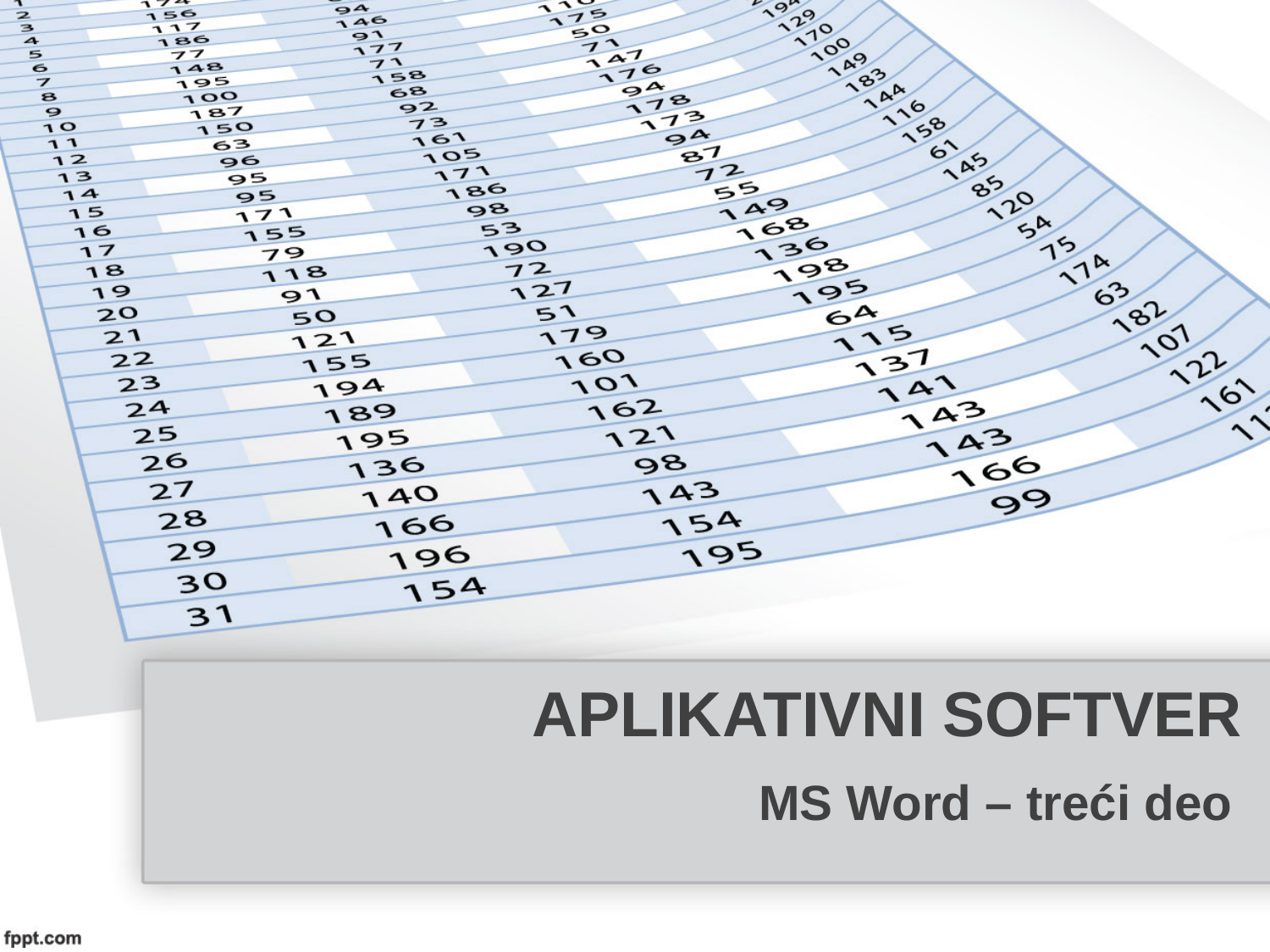

# APLIKATIVNI SOFTVER
MS Word – treći deo